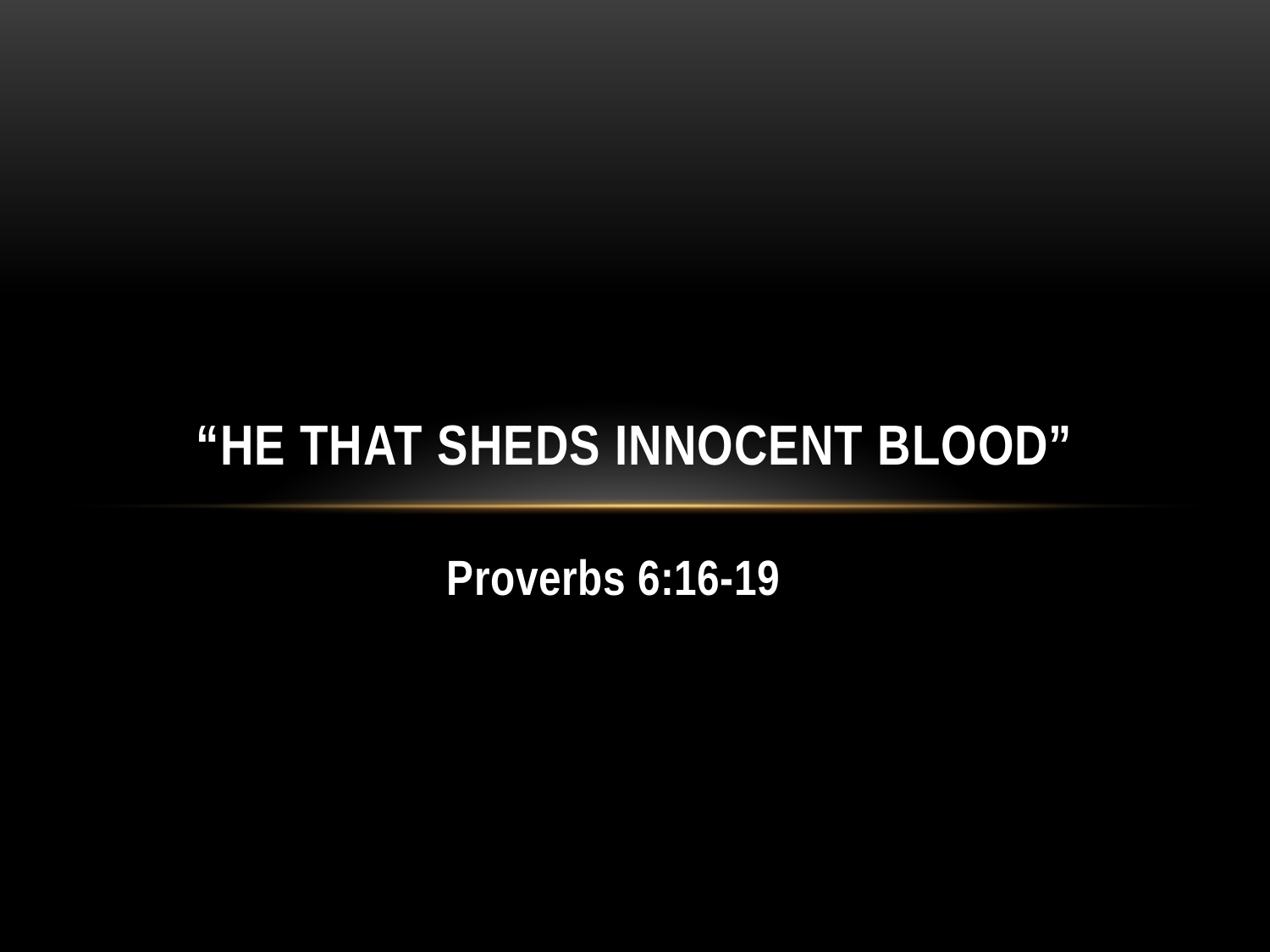

# “He That Sheds Innocent Blood”
Proverbs 6:16-19